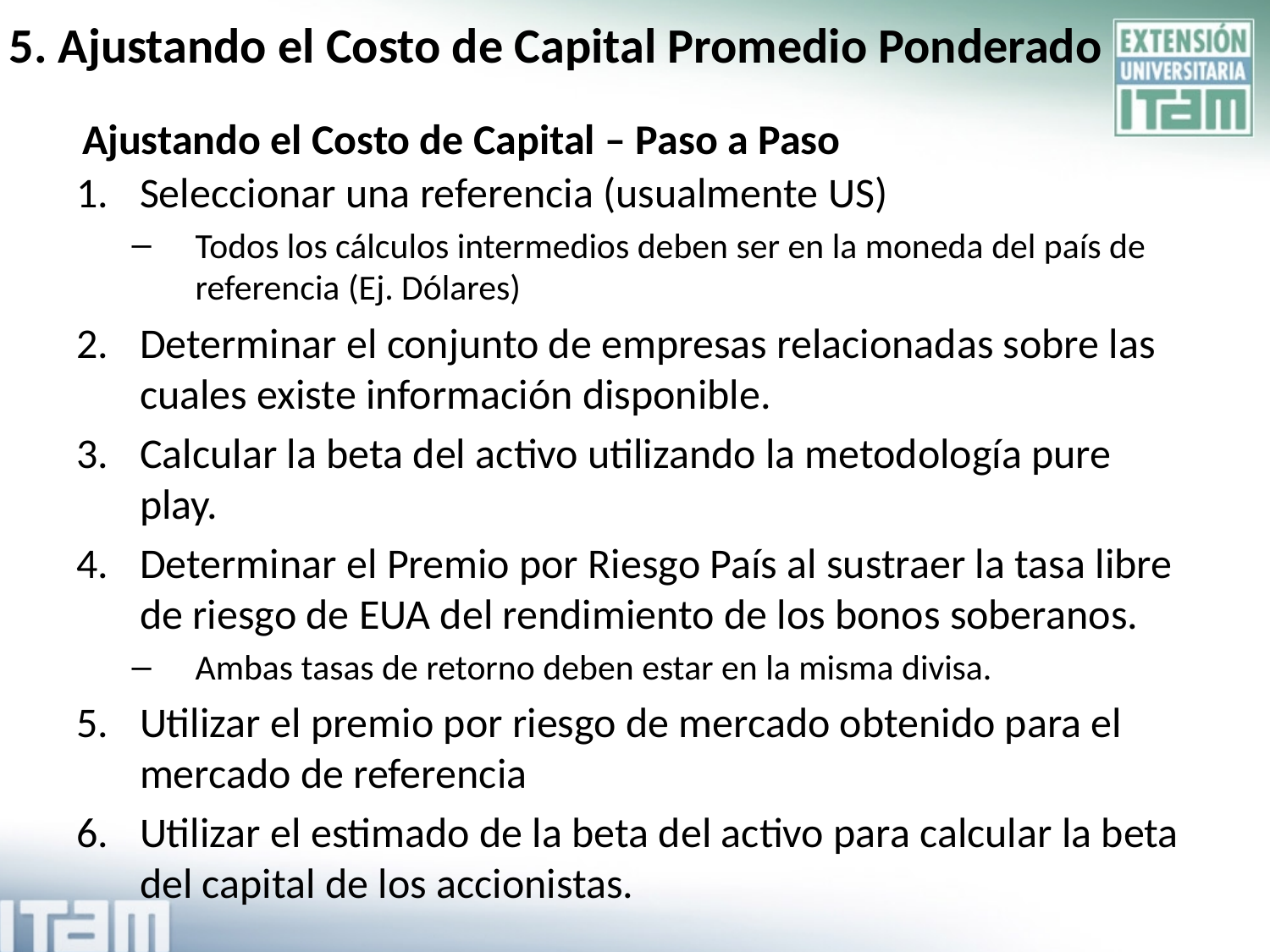

5. Ajustando el Costo de Capital Promedio Ponderado
# Ajustando el Costo de Capital – Paso a Paso
Seleccionar una referencia (usualmente US)
Todos los cálculos intermedios deben ser en la moneda del país de referencia (Ej. Dólares)
Determinar el conjunto de empresas relacionadas sobre las cuales existe información disponible.
Calcular la beta del activo utilizando la metodología pure play.
Determinar el Premio por Riesgo País al sustraer la tasa libre de riesgo de EUA del rendimiento de los bonos soberanos.
Ambas tasas de retorno deben estar en la misma divisa.
Utilizar el premio por riesgo de mercado obtenido para el mercado de referencia
Utilizar el estimado de la beta del activo para calcular la beta del capital de los accionistas.